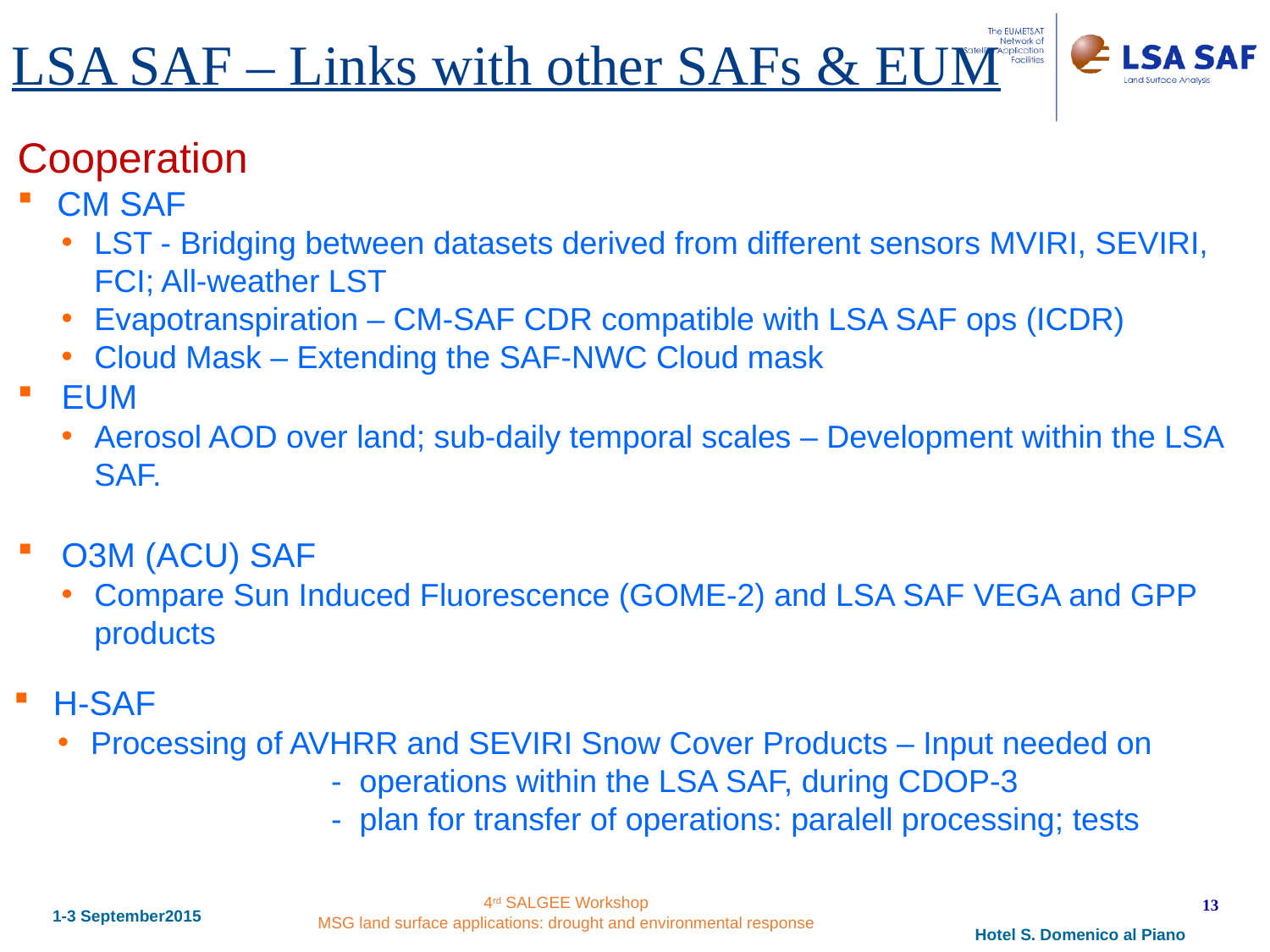

# LSA SAF – Links with other SAFs & EUM
Cooperation
 CM SAF
LST - Bridging between datasets derived from different sensors MVIRI, SEVIRI, FCI; All-weather LST
Evapotranspiration – CM-SAF CDR compatible with LSA SAF ops (ICDR)
Cloud Mask – Extending the SAF-NWC Cloud mask
EUM
Aerosol AOD over land; sub-daily temporal scales – Development within the LSA SAF.

O3M (ACU) SAF
Compare Sun Induced Fluorescence (GOME-2) and LSA SAF VEGA and GPP products

 H-SAF
Processing of AVHRR and SEVIRI Snow Cover Products – Input needed on
		-  operations within the LSA SAF, during CDOP-3
		-  plan for transfer of operations: paralell processing; tests